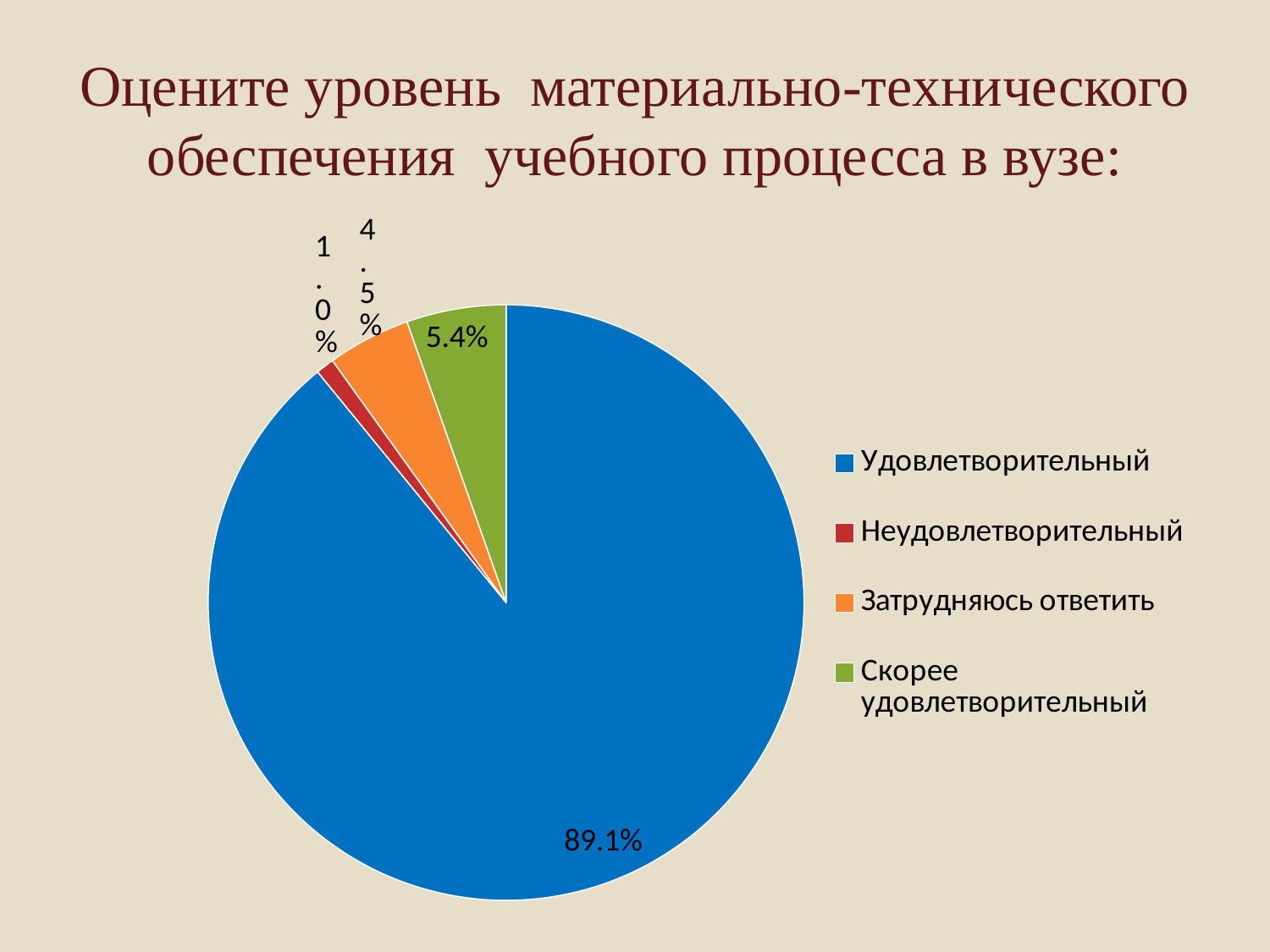

# Оцените уровень  материально-технического обеспечения  учебного процесса в вузе:

### Chart

| Category | Продажи |
|---|---|
| Удовлетворительный | 89.1 |
| Неудовлетворительный | 1.0 |
| Затрудняюсь ответить  | 4.5 |
| Скорее удовлетворительный | 5.4 |